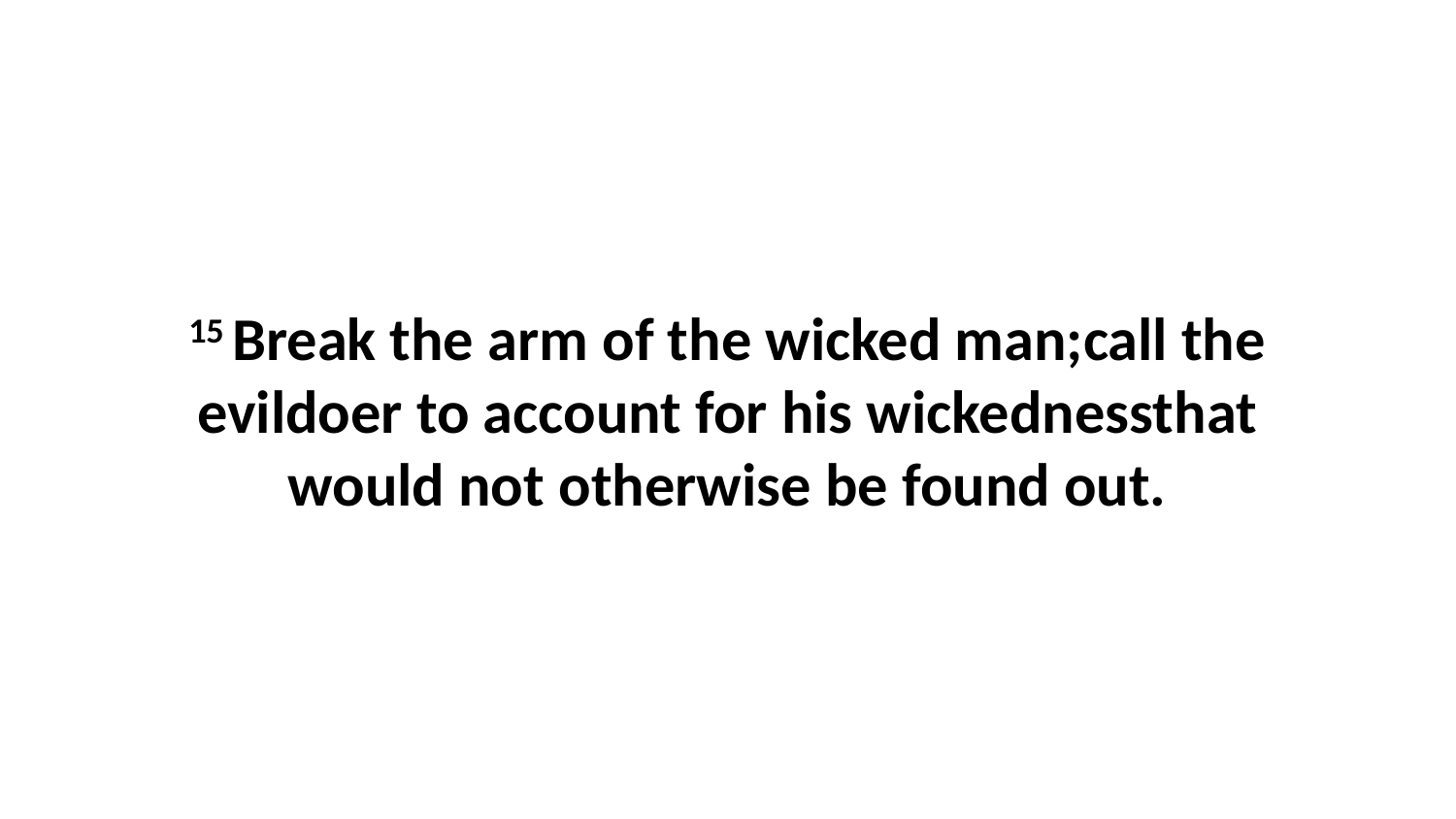

15 Break the arm of the wicked man;call the evildoer to account for his wickednessthat would not otherwise be found out.